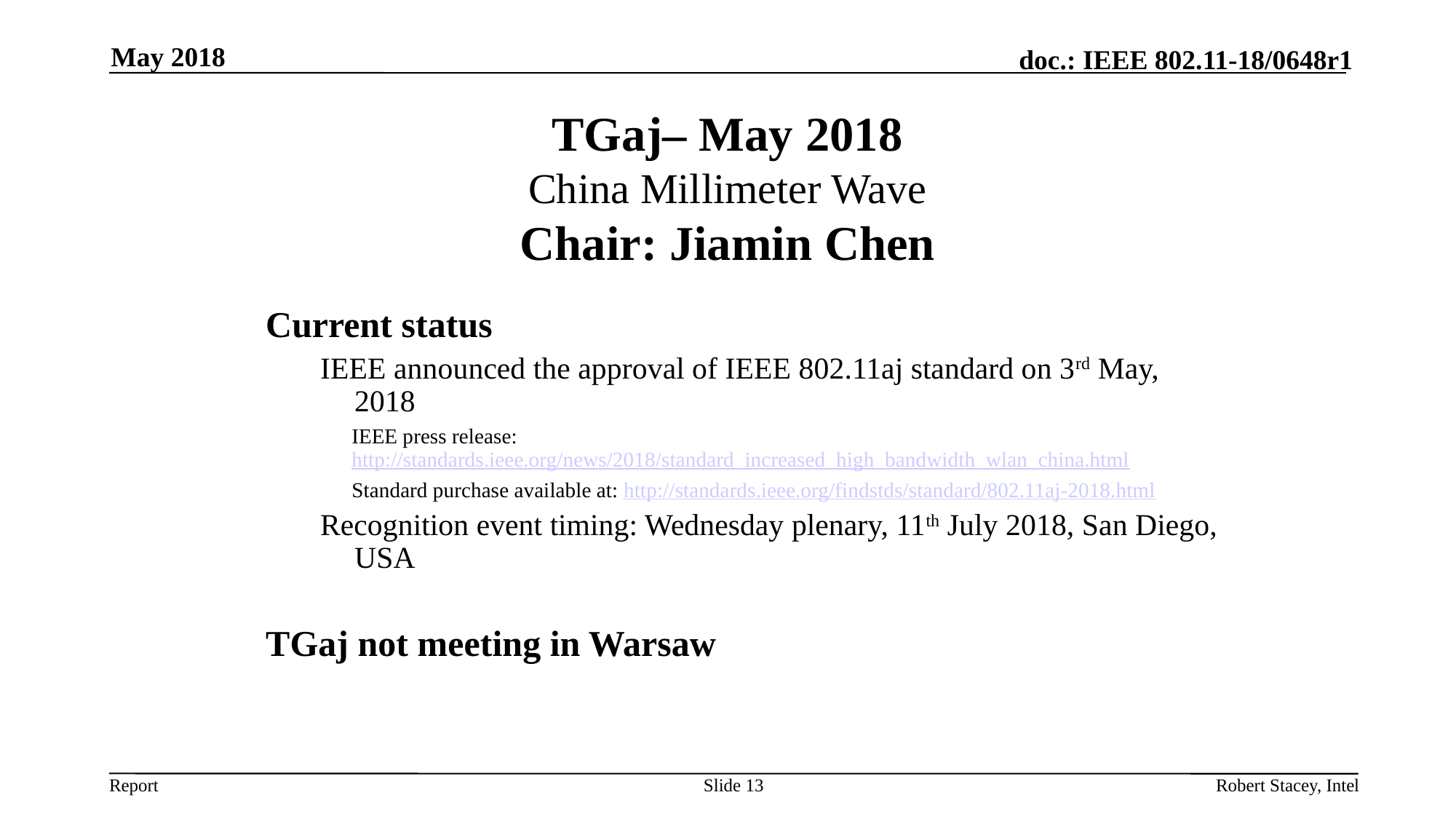

May 2018
# TGaj– May 2018 China Millimeter Wave Chair: Jiamin Chen
Current status
IEEE announced the approval of IEEE 802.11aj standard on 3rd May, 2018
IEEE press release: http://standards.ieee.org/news/2018/standard_increased_high_bandwidth_wlan_china.html
Standard purchase available at: http://standards.ieee.org/findstds/standard/802.11aj-2018.html
Recognition event timing: Wednesday plenary, 11th July 2018, San Diego, USA

TGaj not meeting in Warsaw

Slide 13
Robert Stacey, Intel